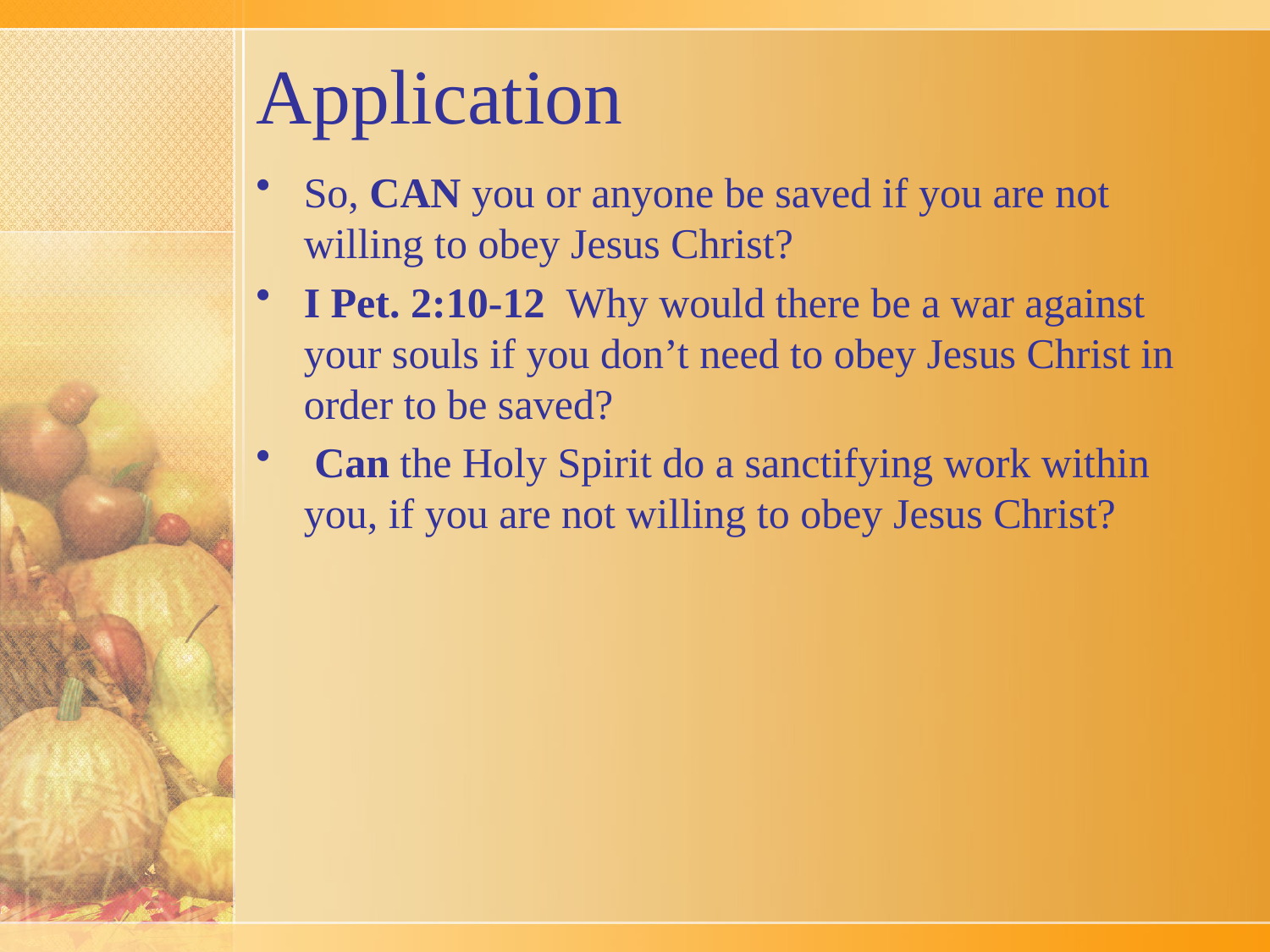

# Application
So, CAN you or anyone be saved if you are not willing to obey Jesus Christ?
I Pet. 2:10-12  Why would there be a war against your souls if you don’t need to obey Jesus Christ in order to be saved?
 Can the Holy Spirit do a sanctifying work within you, if you are not willing to obey Jesus Christ?